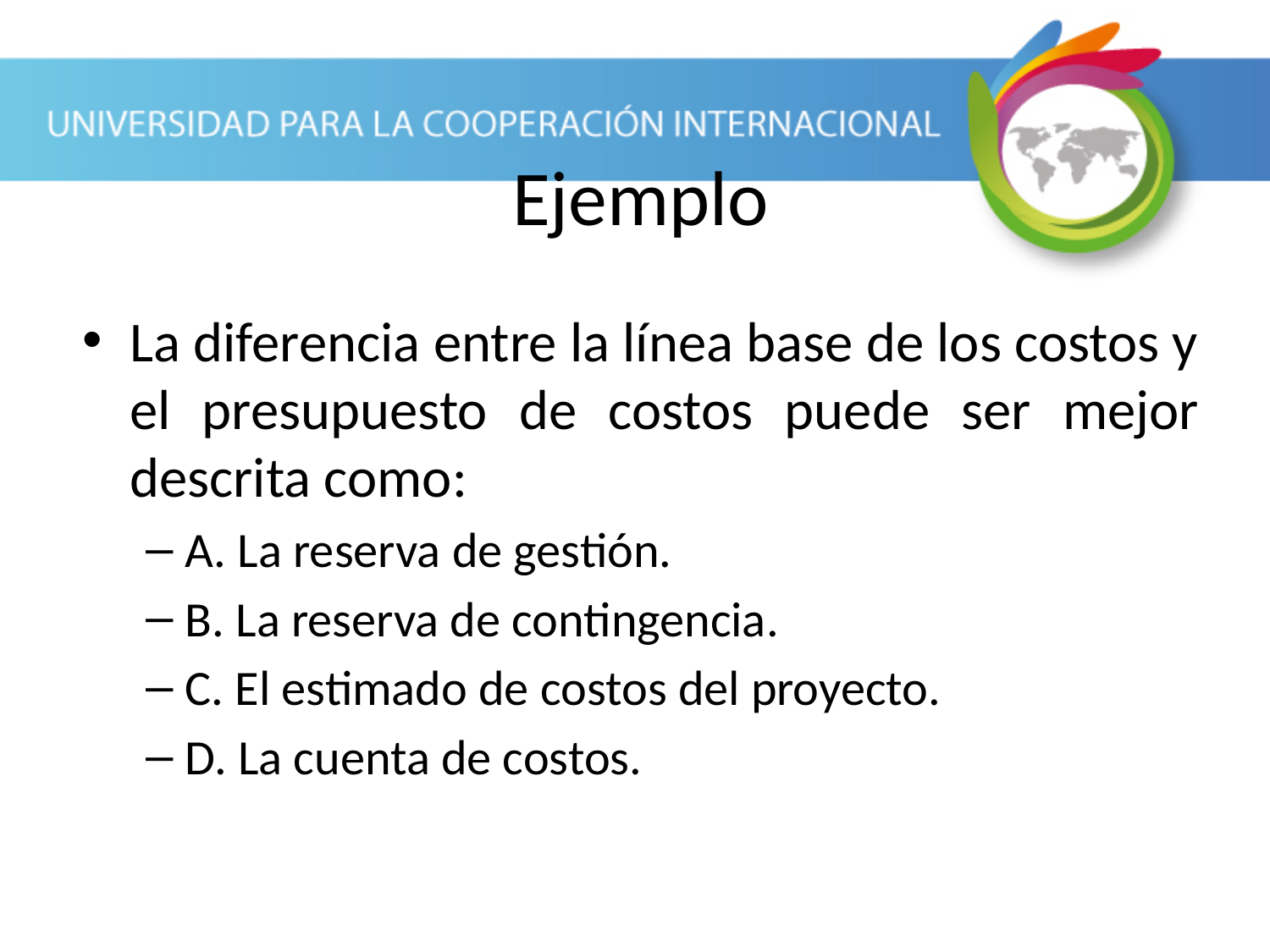

Ejemplo
La diferencia entre la línea base de los costos y el presupuesto de costos puede ser mejor descrita como:
A. La reserva de gestión.
B. La reserva de contingencia.
C. El estimado de costos del proyecto.
D. La cuenta de costos.